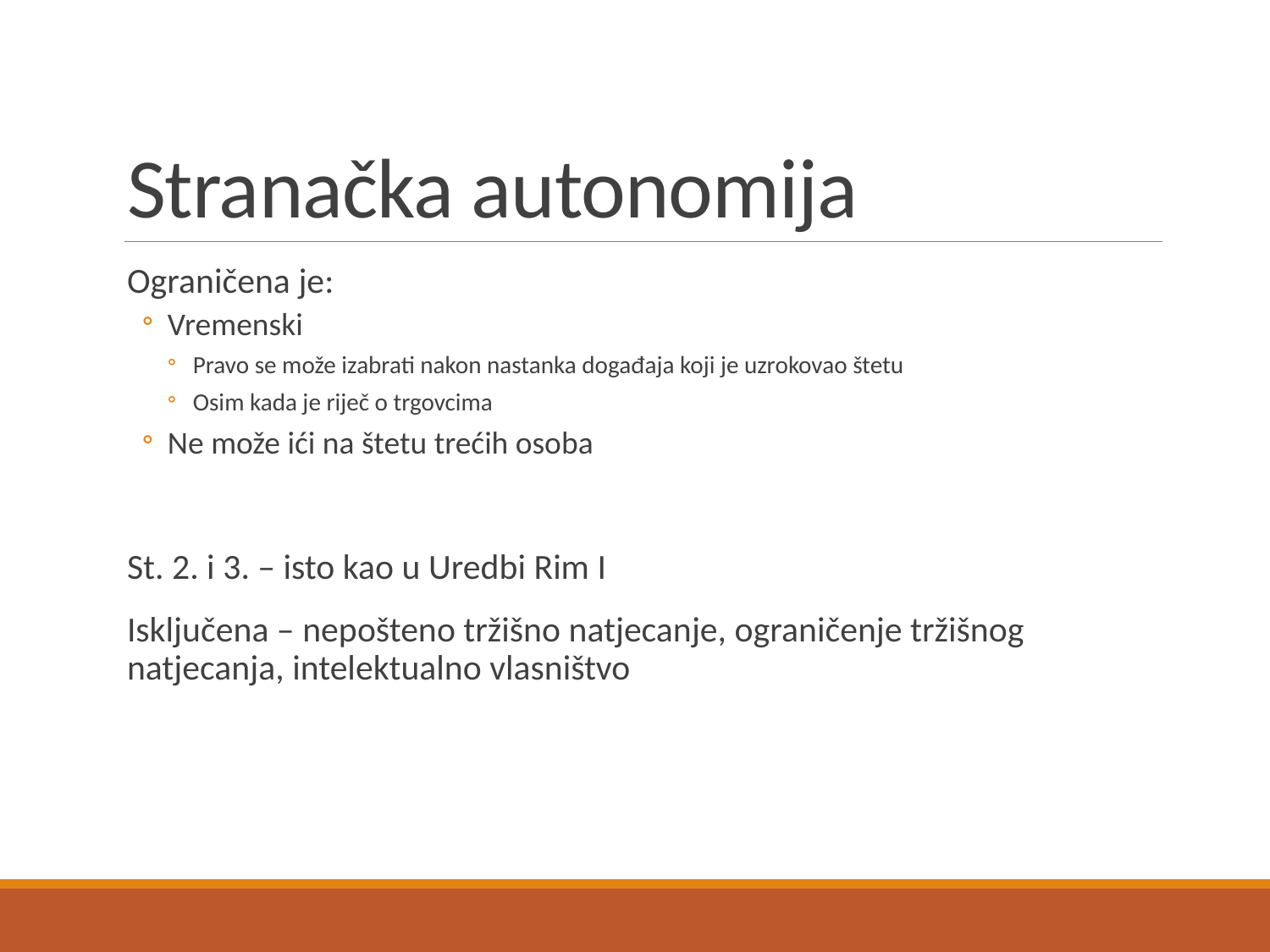

# Stranačka autonomija
Ograničena je:
Vremenski
Pravo se može izabrati nakon nastanka događaja koji je uzrokovao štetu
Osim kada je riječ o trgovcima
Ne može ići na štetu trećih osoba

St. 2. i 3. – isto kao u Uredbi Rim I
Isključena – nepošteno tržišno natjecanje, ograničenje tržišnog natjecanja, intelektualno vlasništvo